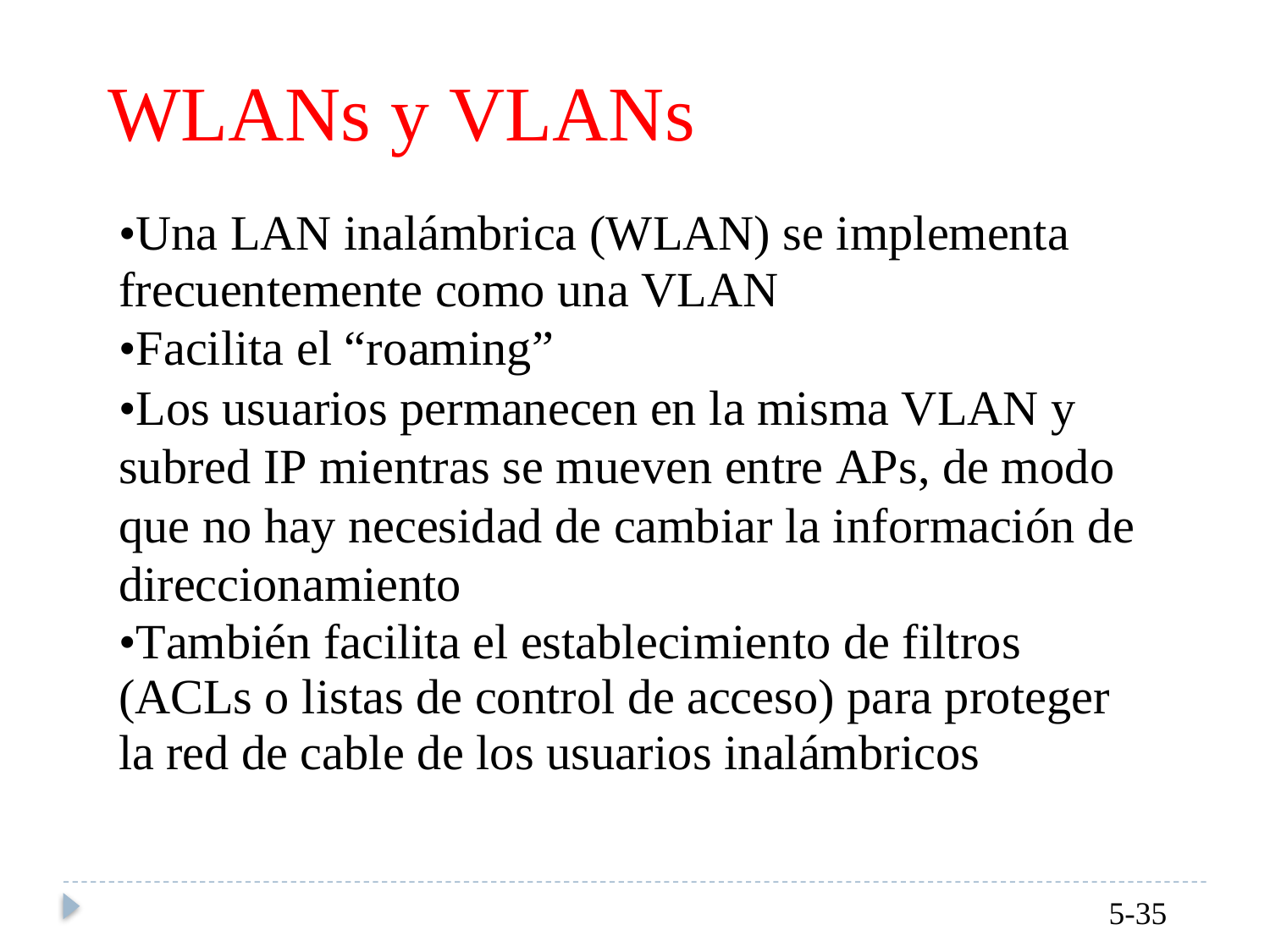

WLANs y VLANs
•Una LAN inalámbrica (WLAN) se implementa frecuentemente como una VLAN
•Facilita el “roaming”
•Los usuarios permanecen en la misma VLAN y subred IP mientras se mueven entre APs, de modo que no hay necesidad de cambiar la información de direccionamiento
•También facilita el establecimiento de filtros (ACLs o listas de control de acceso) para proteger la red de cable de los usuarios inalámbricos
5-35